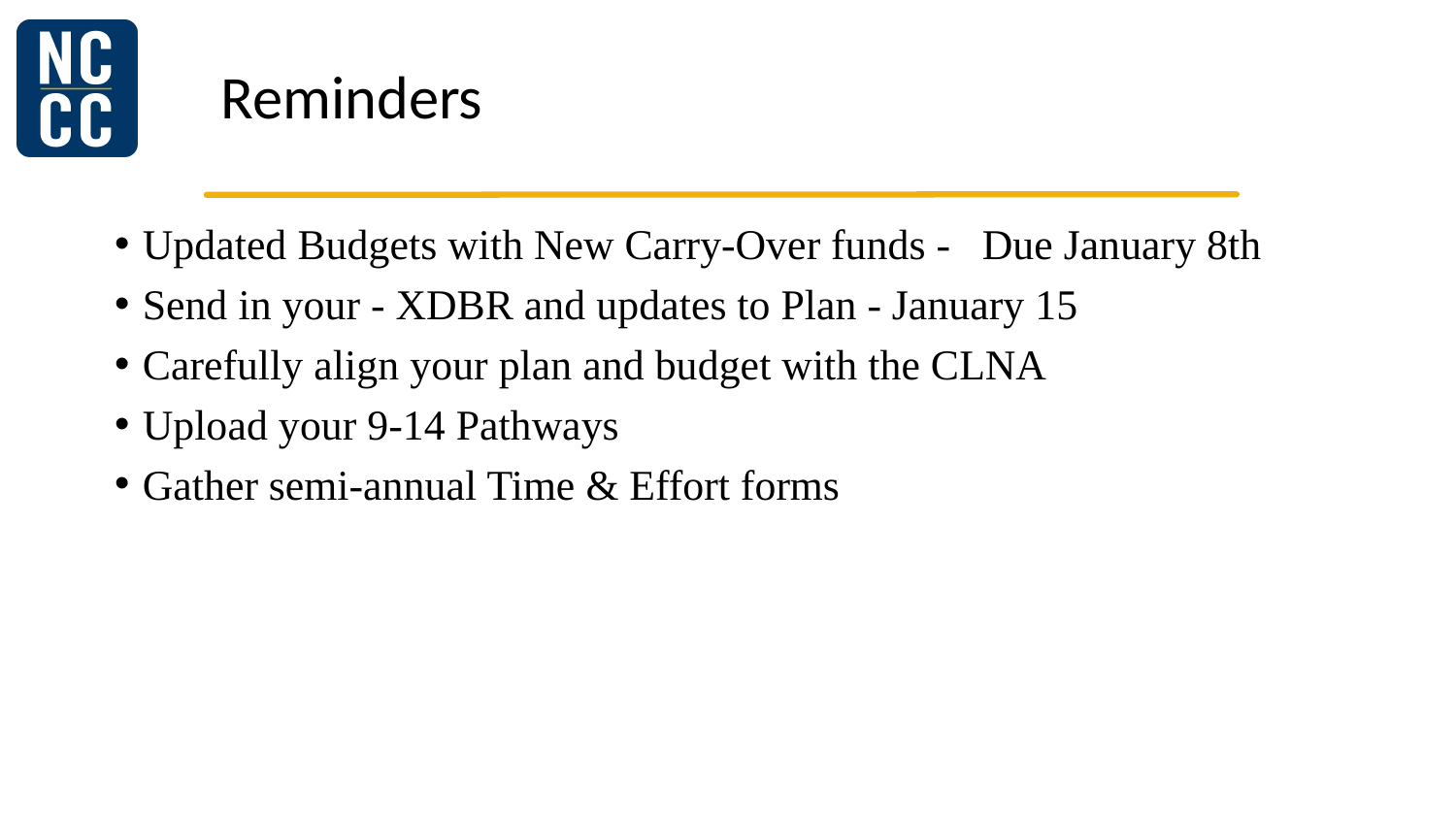

# Reminders
Updated Budgets with New Carry-Over funds -   Due January 8th
Send in your - XDBR and updates to Plan - January 15
Carefully align your plan and budget with the CLNA
Upload your 9-14 Pathways
Gather semi-annual Time & Effort forms